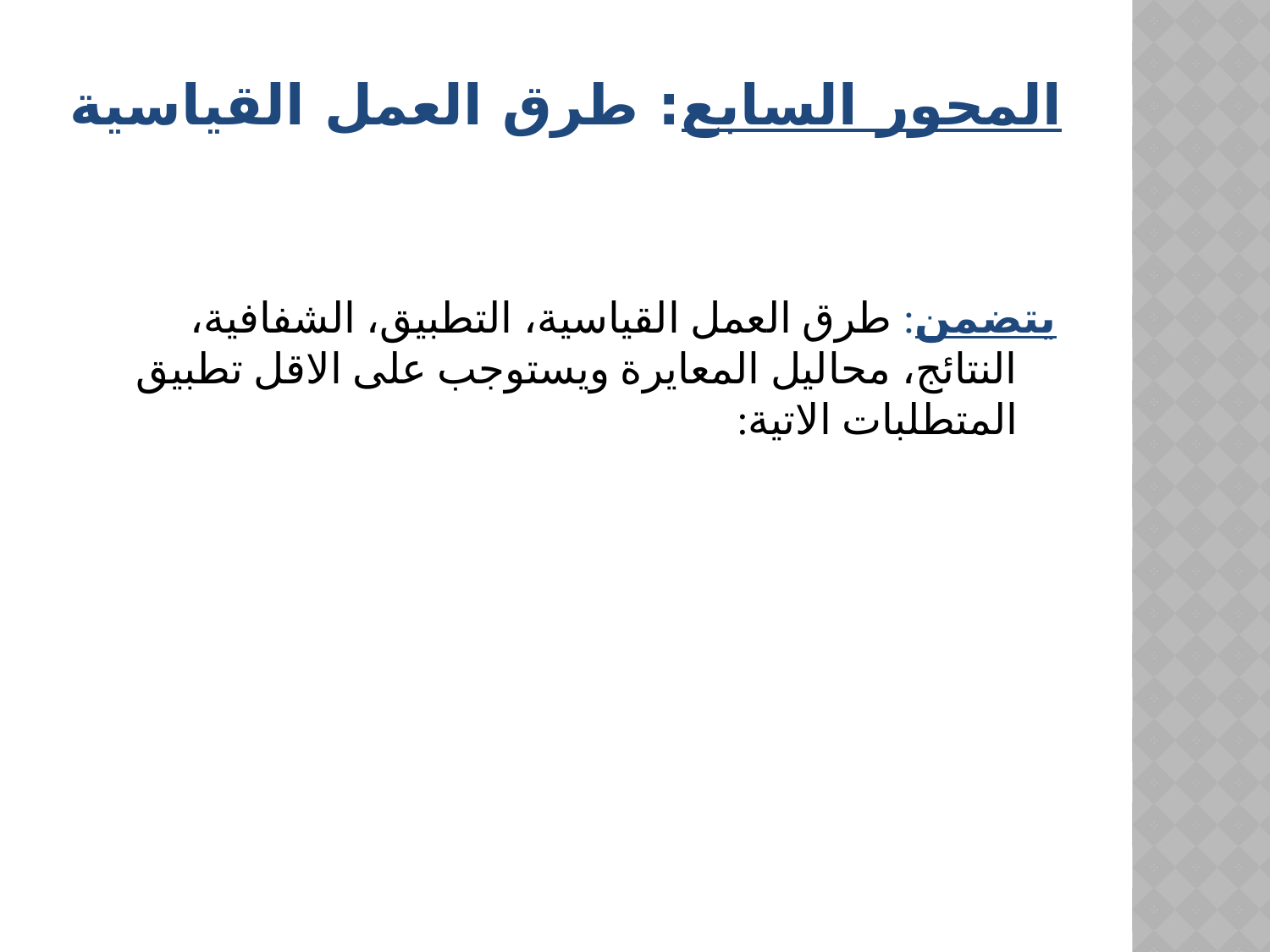

# المحور السابع: طرق العمل القياسية

يتضمن: طرق العمل القياسية، التطبيق، الشفافية، النتائج، محاليل المعايرة ويستوجب على الاقل تطبيق المتطلبات الاتية: